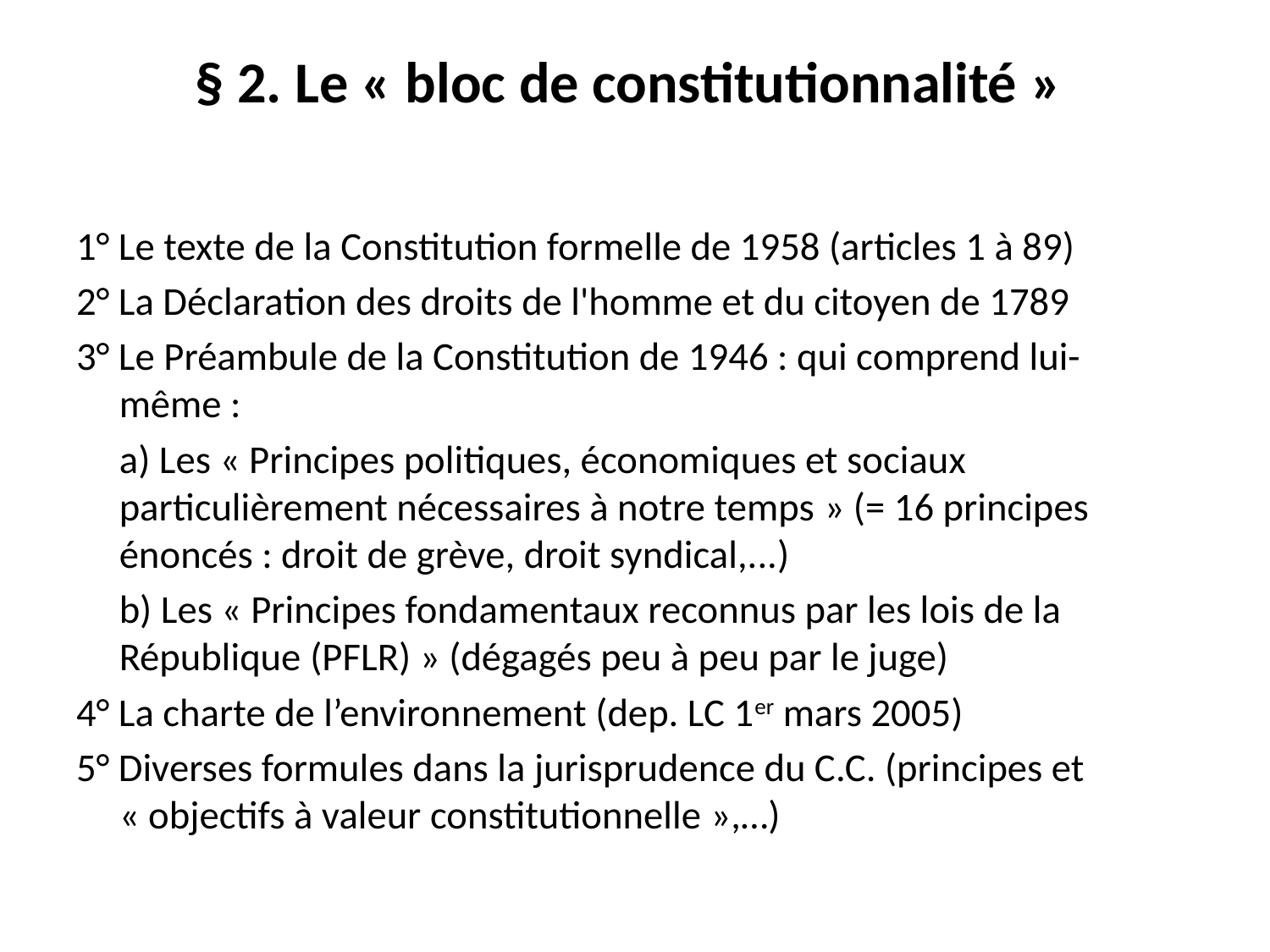

# § 2. Le « bloc de constitutionnalité »

1° Le texte de la Constitution formelle de 1958 (articles 1 à 89)
2° La Déclaration des droits de l'homme et du citoyen de 1789
3° Le Préambule de la Constitution de 1946 : qui comprend lui-même :
	a) Les « Principes politiques, économiques et sociaux particulièrement nécessaires à notre temps » (= 16 principes énoncés : droit de grève, droit syndical,...)
	b) Les « Principes fondamentaux reconnus par les lois de la République (PFLR) » (dégagés peu à peu par le juge)
4° La charte de l’environnement (dep. LC 1er mars 2005)
5° Diverses formules dans la jurisprudence du C.C. (principes et « objectifs à valeur constitutionnelle »,…)